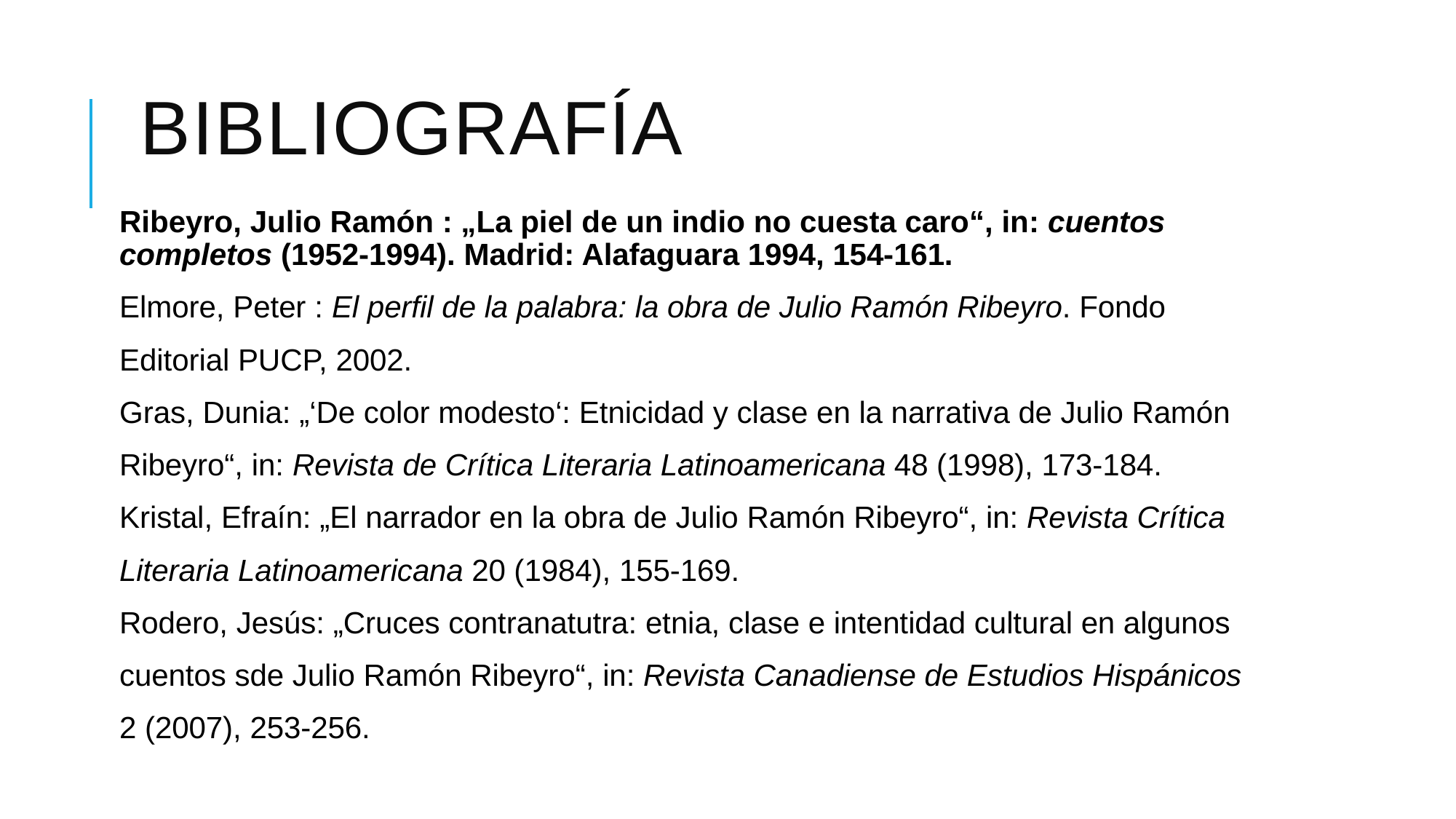

# Bibliografía
Ribeyro, Julio Ramón : „La piel de un indio no cuesta caro“, in: cuentos completos (1952-1994). Madrid: Alafaguara 1994, 154-161.
Elmore, Peter : El perfil de la palabra: la obra de Julio Ramón Ribeyro. Fondo
Editorial PUCP, 2002.
Gras, Dunia: „‘De color modesto‘: Etnicidad y clase en la narrativa de Julio Ramón
Ribeyro“, in: Revista de Crítica Literaria Latinoamericana 48 (1998), 173-184.
Kristal, Efraín: „El narrador en la obra de Julio Ramón Ribeyro“, in: Revista Crítica
Literaria Latinoamericana 20 (1984), 155-169.
Rodero, Jesús: „Cruces contranatutra: etnia, clase e intentidad cultural en algunos
cuentos sde Julio Ramón Ribeyro“, in: Revista Canadiense de Estudios Hispánicos
2 (2007), 253-256.